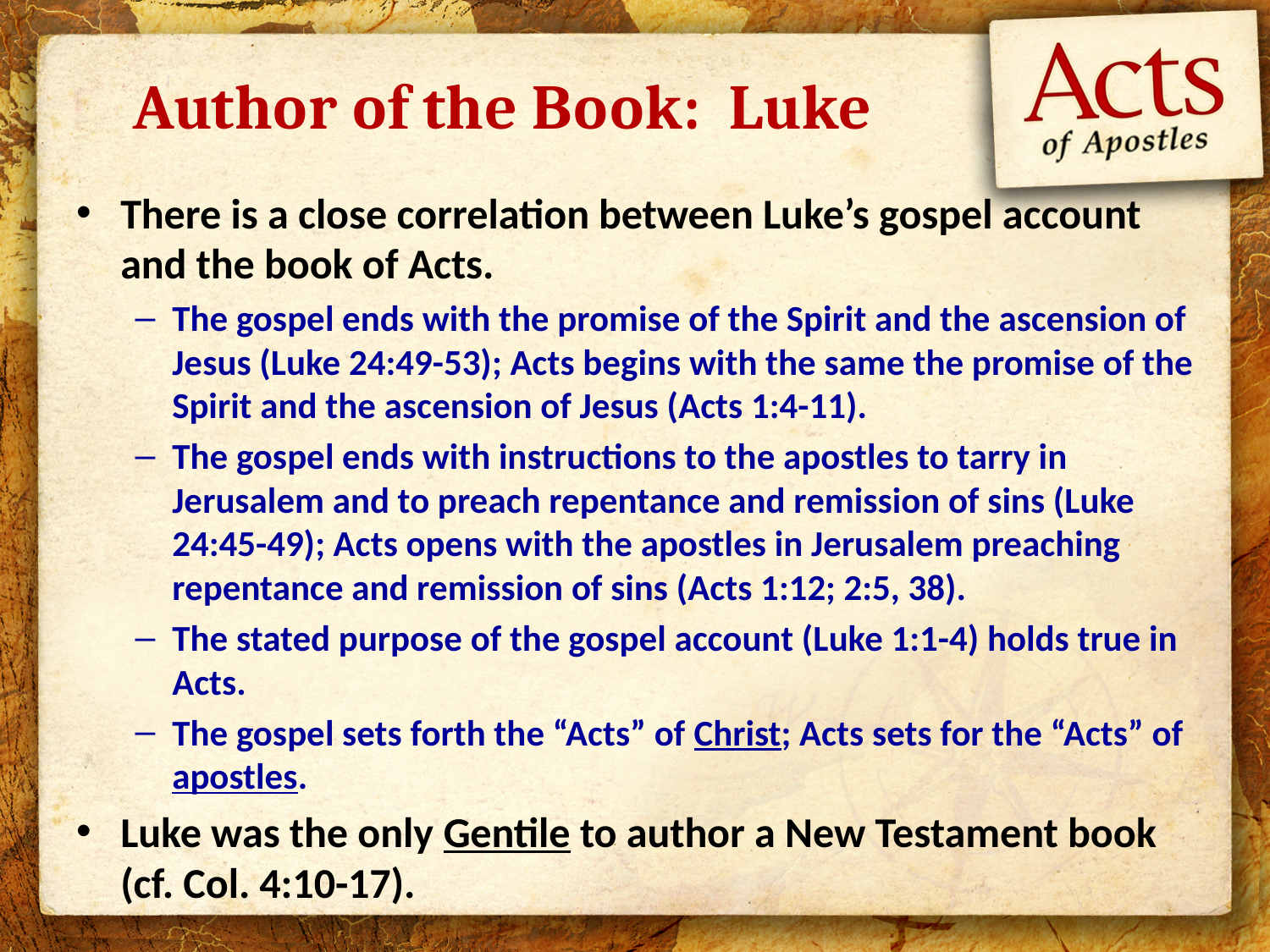

# Author of the Book:  Luke
There is a close correlation between Luke’s gospel account and the book of Acts.
The gospel ends with the promise of the Spirit and the ascension of Jesus (Luke 24:49-53); Acts begins with the same the promise of the Spirit and the ascension of Jesus (Acts 1:4-11).
The gospel ends with instructions to the apostles to tarry in Jerusalem and to preach repentance and remission of sins (Luke 24:45-49); Acts opens with the apostles in Jerusalem preaching repentance and remission of sins (Acts 1:12; 2:5, 38).
The stated purpose of the gospel account (Luke 1:1-4) holds true in Acts.
The gospel sets forth the “Acts” of Christ; Acts sets for the “Acts” of apostles.
Luke was the only Gentile to author a New Testament book (cf. Col. 4:10-17).